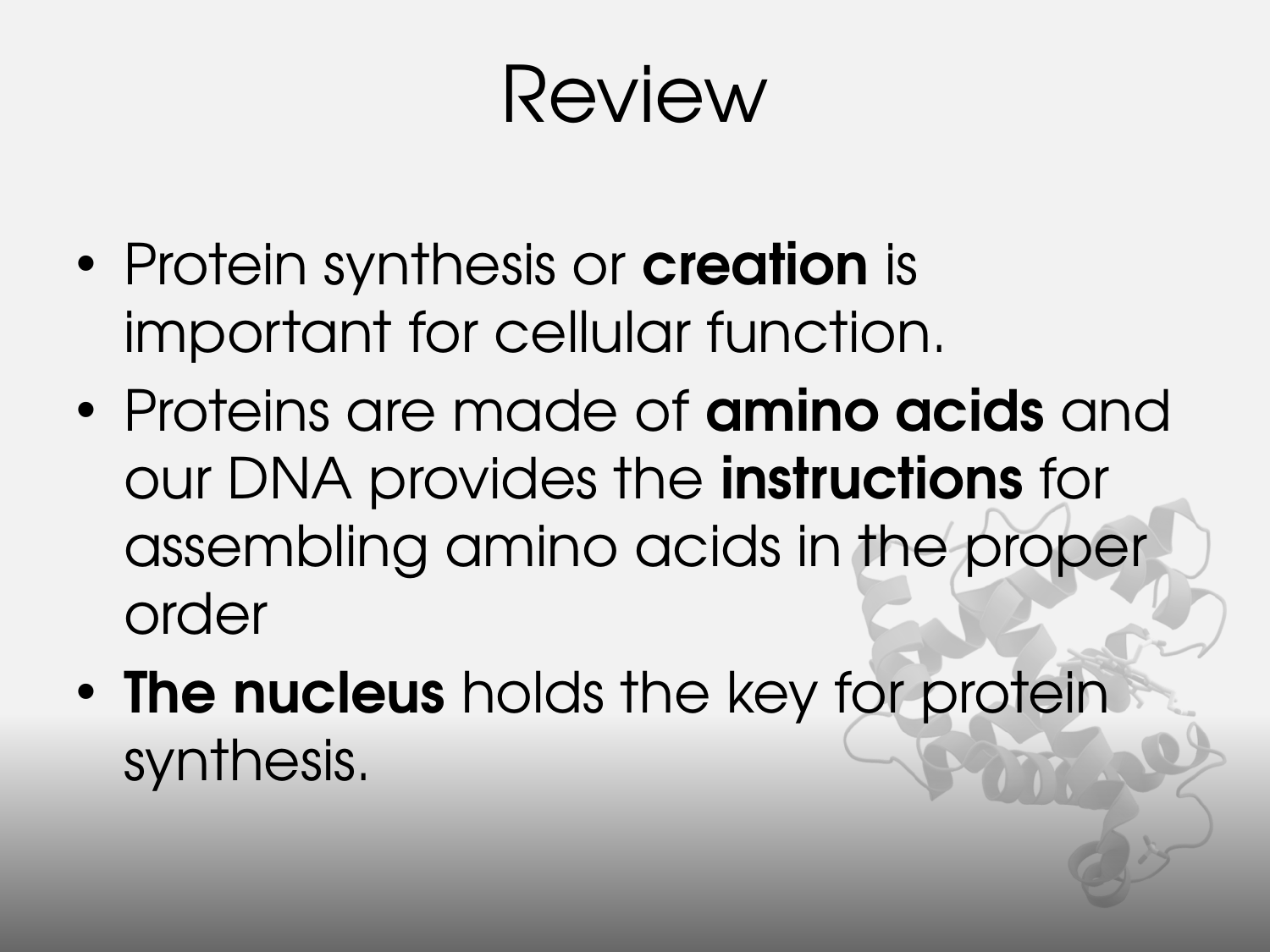

# Review
Protein synthesis or creation is important for cellular function.
Proteins are made of amino acids and our DNA provides the instructions for assembling amino acids in the proper order
The nucleus holds the key for protein synthesis.